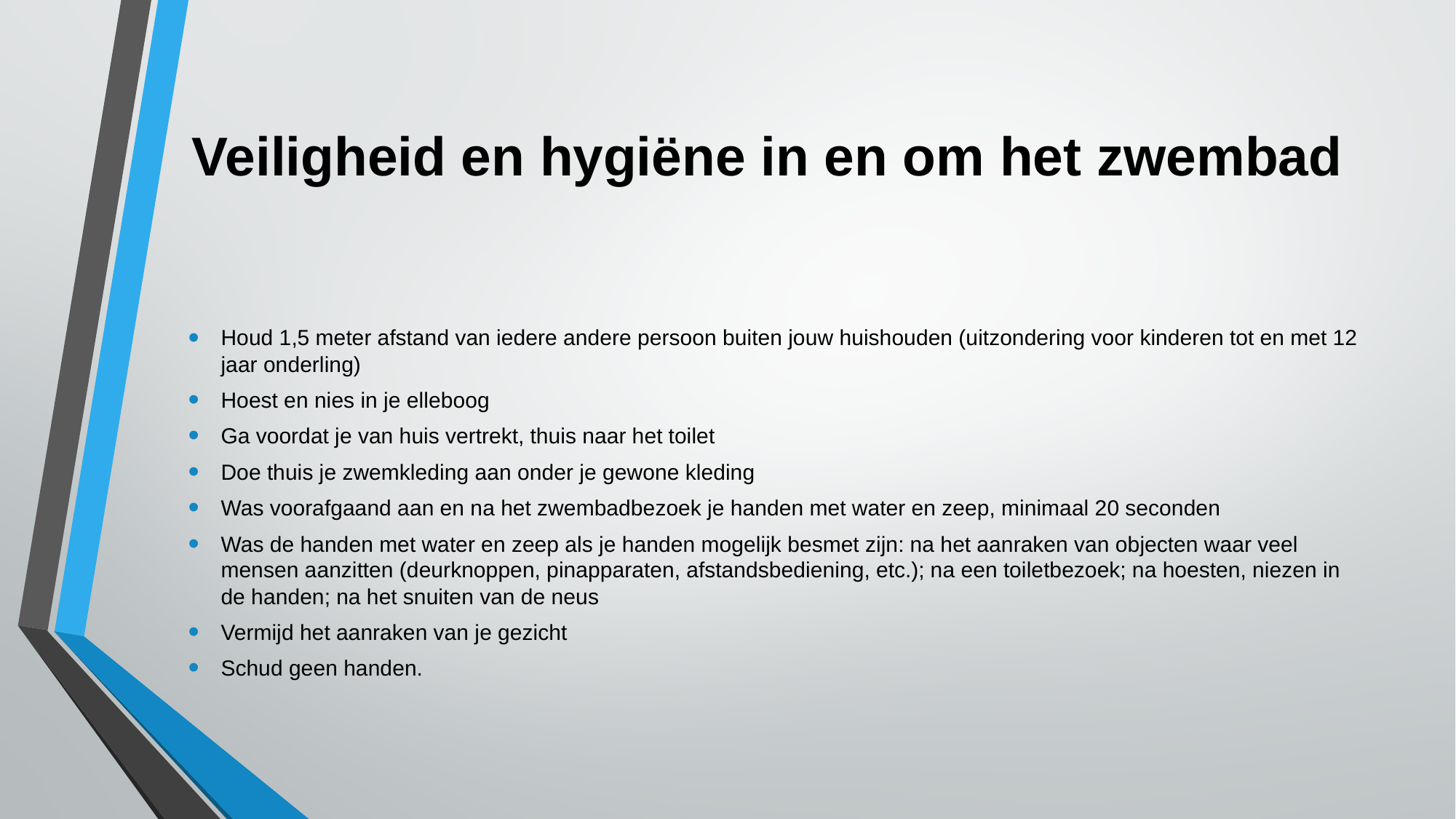

# Veiligheid en hygiëne in en om het zwembad
Houd 1,5 meter afstand van iedere andere persoon buiten jouw huishouden (uitzondering voor kinderen tot en met 12 jaar onderling)
Hoest en nies in je elleboog
Ga voordat je van huis vertrekt, thuis naar het toilet
Doe thuis je zwemkleding aan onder je gewone kleding
Was voorafgaand aan en na het zwembadbezoek je handen met water en zeep, minimaal 20 seconden
Was de handen met water en zeep als je handen mogelijk besmet zijn: na het aanraken van objecten waar veel mensen aanzitten (deurknoppen, pinapparaten, afstandsbediening, etc.); na een toiletbezoek; na hoesten, niezen in de handen; na het snuiten van de neus
Vermijd het aanraken van je gezicht
Schud geen handen.